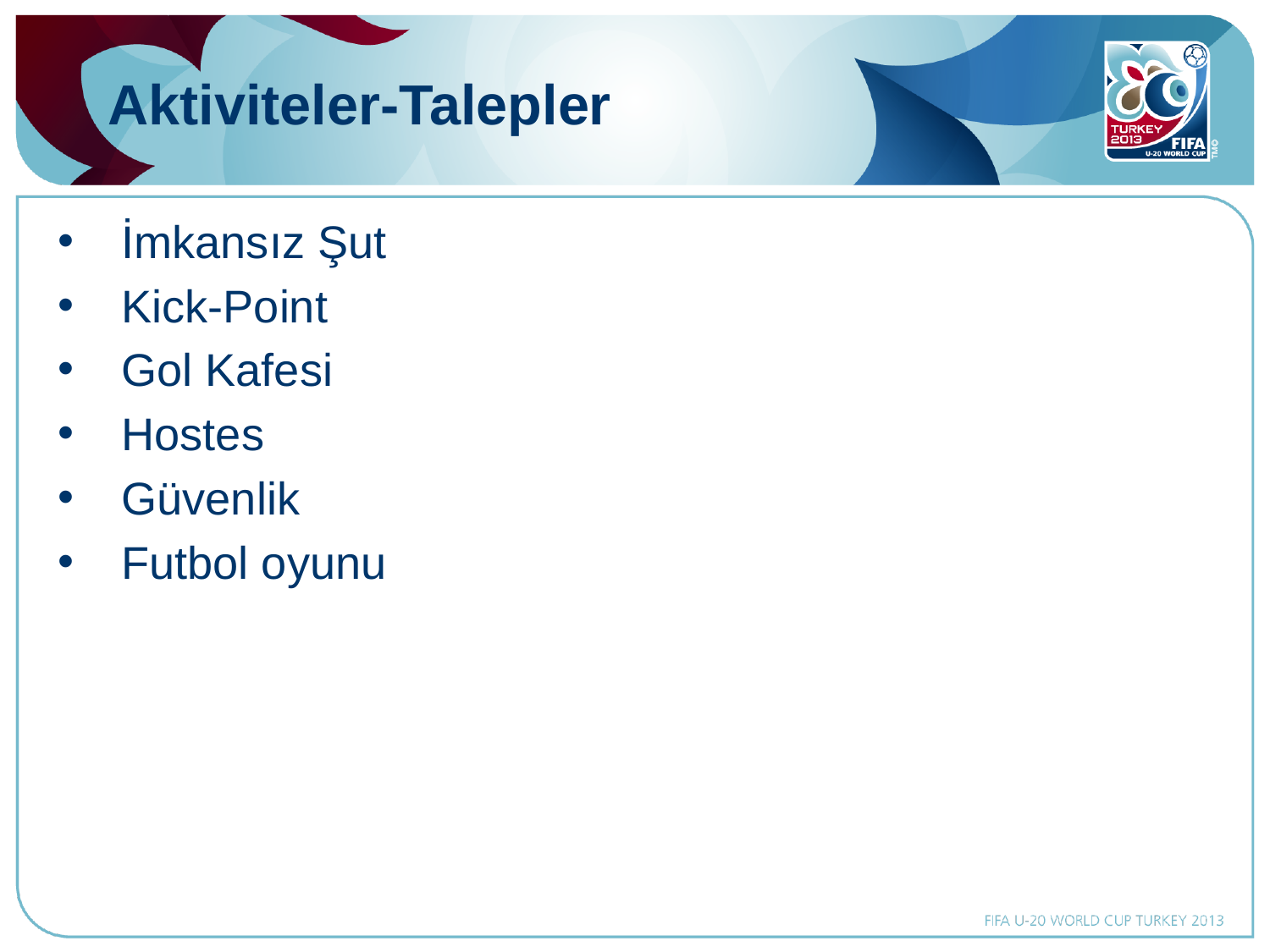

# Aktiviteler-Talepler
İmkansız Şut
Kick-Point
Gol Kafesi
Hostes
Güvenlik
Futbol oyunu